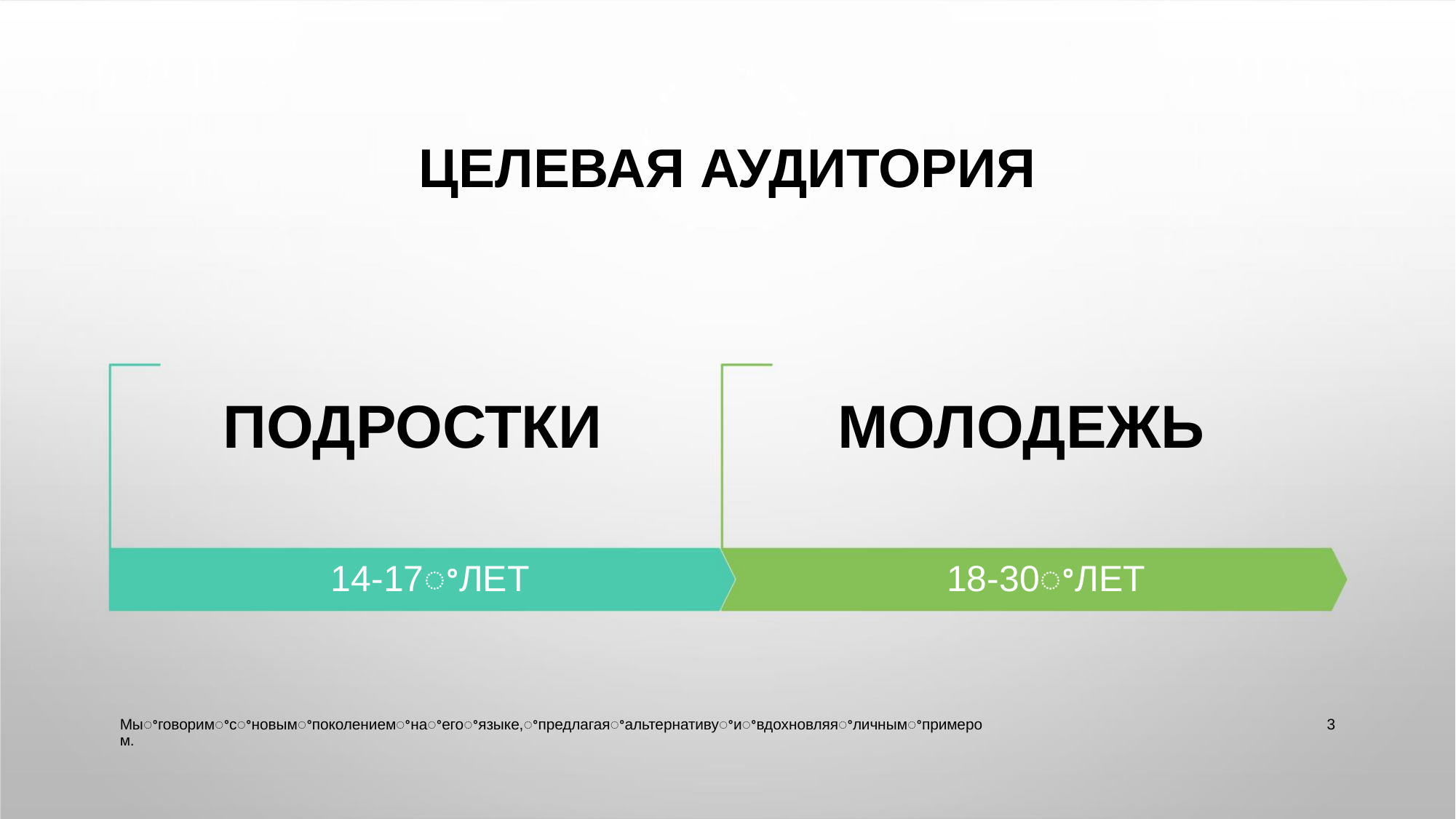

ЦЕЛЕВАЯ АУДИТОРИЯ
ПОДРОСТКИ МОЛОДЕЖЬ
14-17ꢀЛЕТ
18-30ꢀЛЕТ
Мыꢀговоримꢀсꢀновымꢀпоколениемꢀнаꢀегоꢀязыке,ꢀпредлагаяꢀальтернативуꢀиꢀвдохновляяꢀличнымꢀпримером.
3